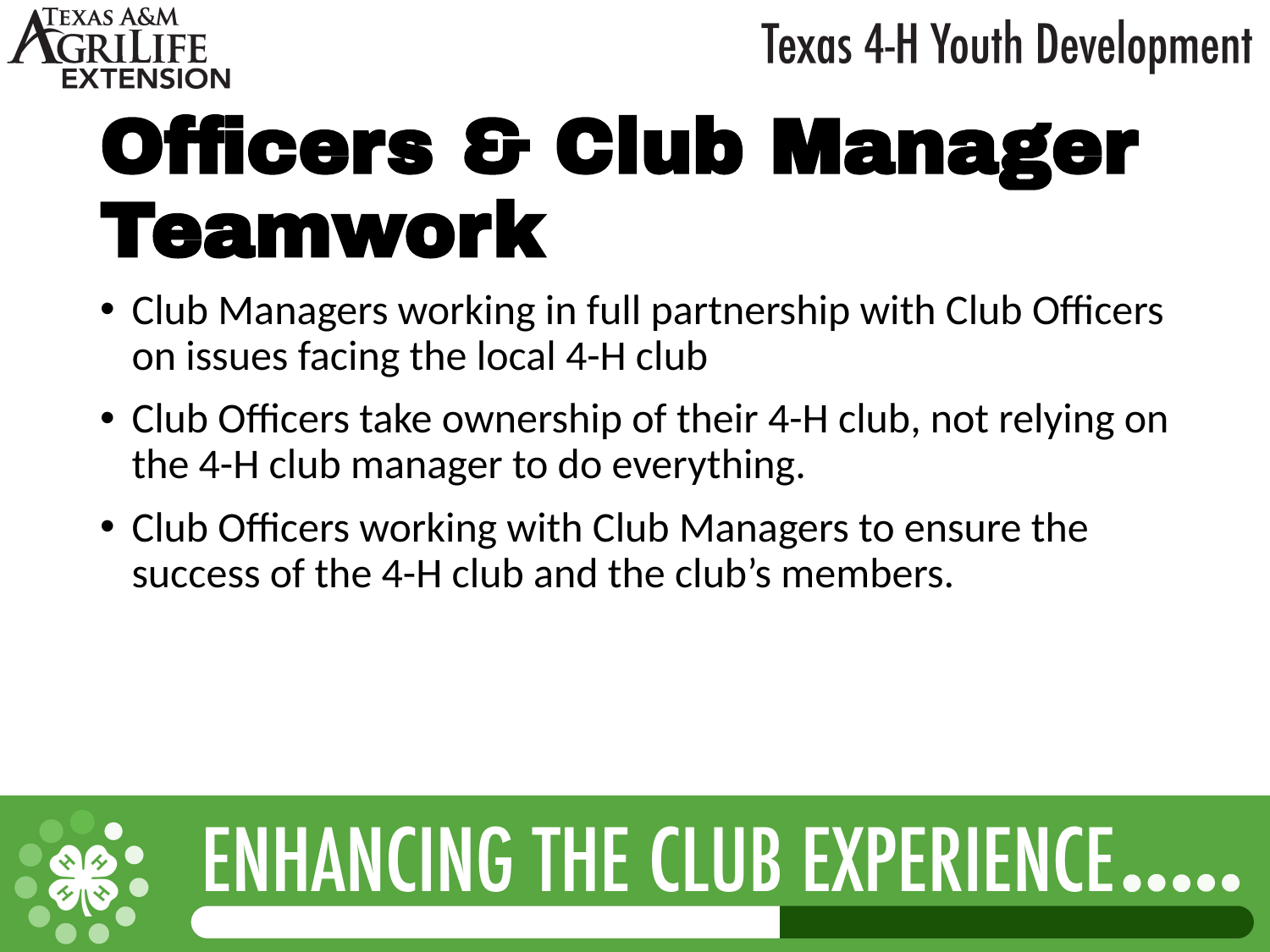

# Officers & Club Manager Teamwork
Club Managers working in full partnership with Club Officers on issues facing the local 4-H club
Club Officers take ownership of their 4-H club, not relying on the 4-H club manager to do everything.
Club Officers working with Club Managers to ensure the success of the 4-H club and the club’s members.